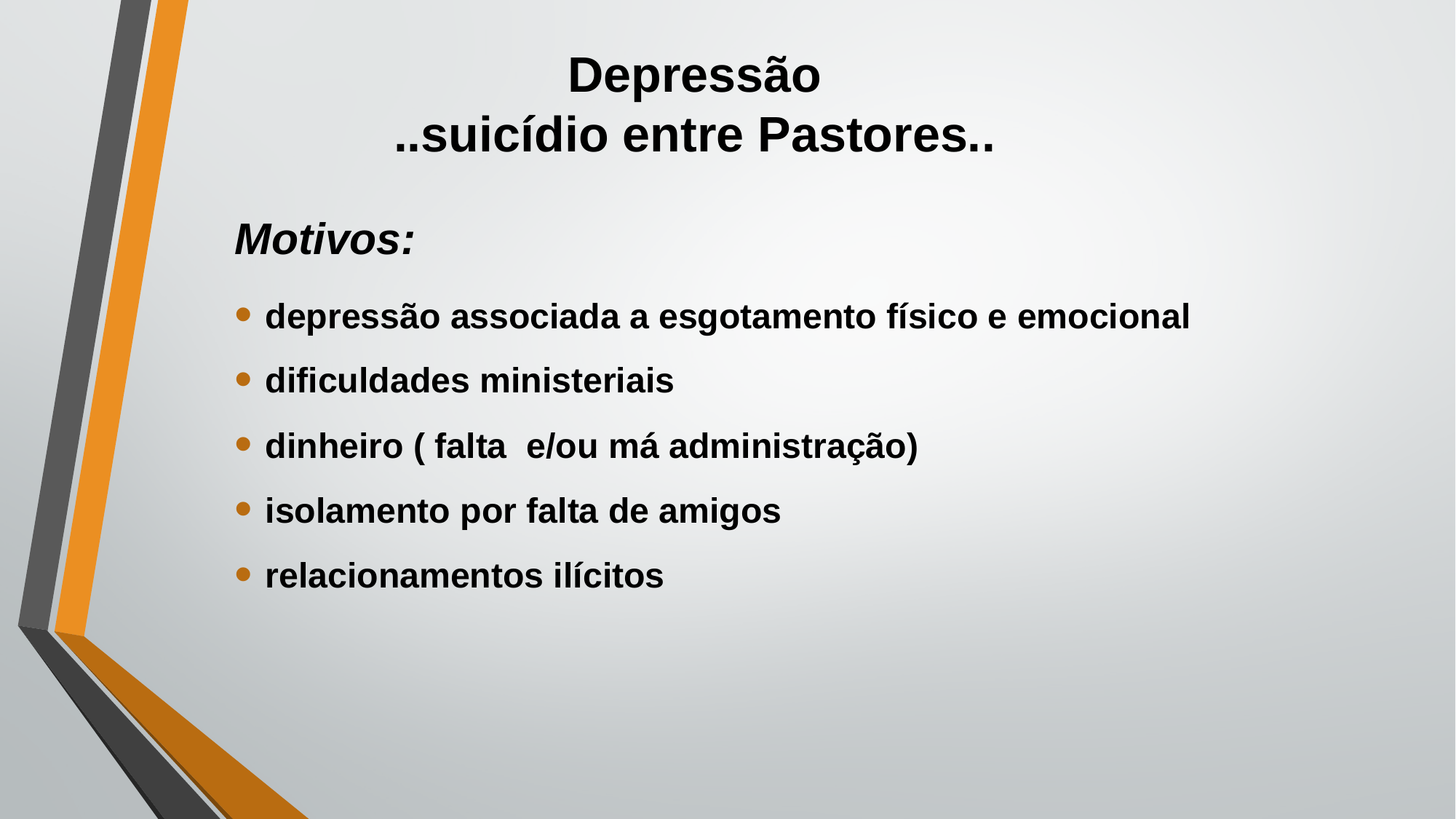

# Depressão ..suicídio entre Pastores..
Motivos:
depressão associada a esgotamento físico e emocional
dificuldades ministeriais
dinheiro ( falta  e/ou má administração)
isolamento por falta de amigos
relacionamentos ilícitos